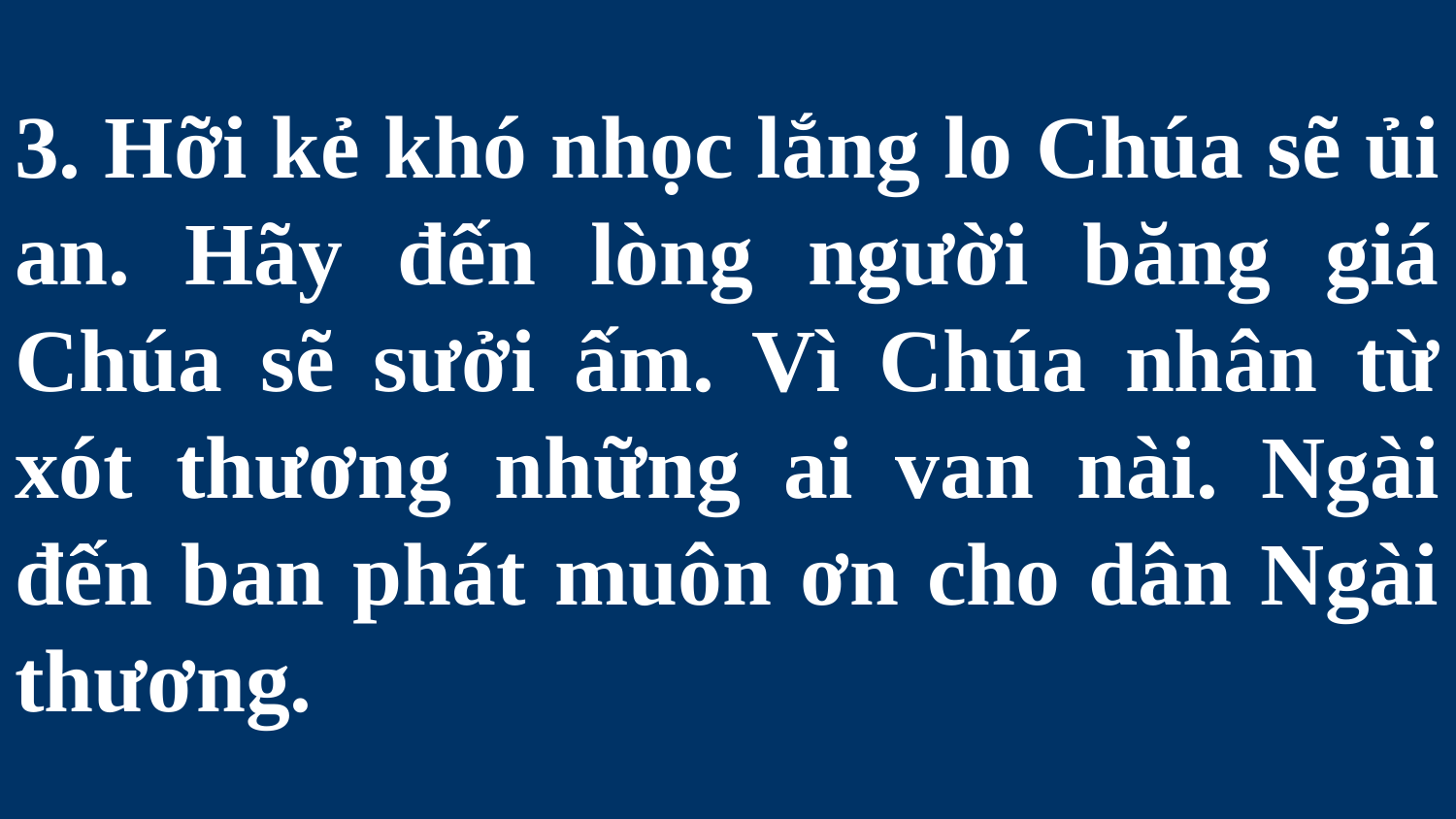

# 3. Hỡi kẻ khó nhọc lắng lo Chúa sẽ ủi an. Hãy đến lòng người băng giá Chúa sẽ sưởi ấm. Vì Chúa nhân từ xót thương những ai van nài. Ngài đến ban phát muôn ơn cho dân Ngài thương.